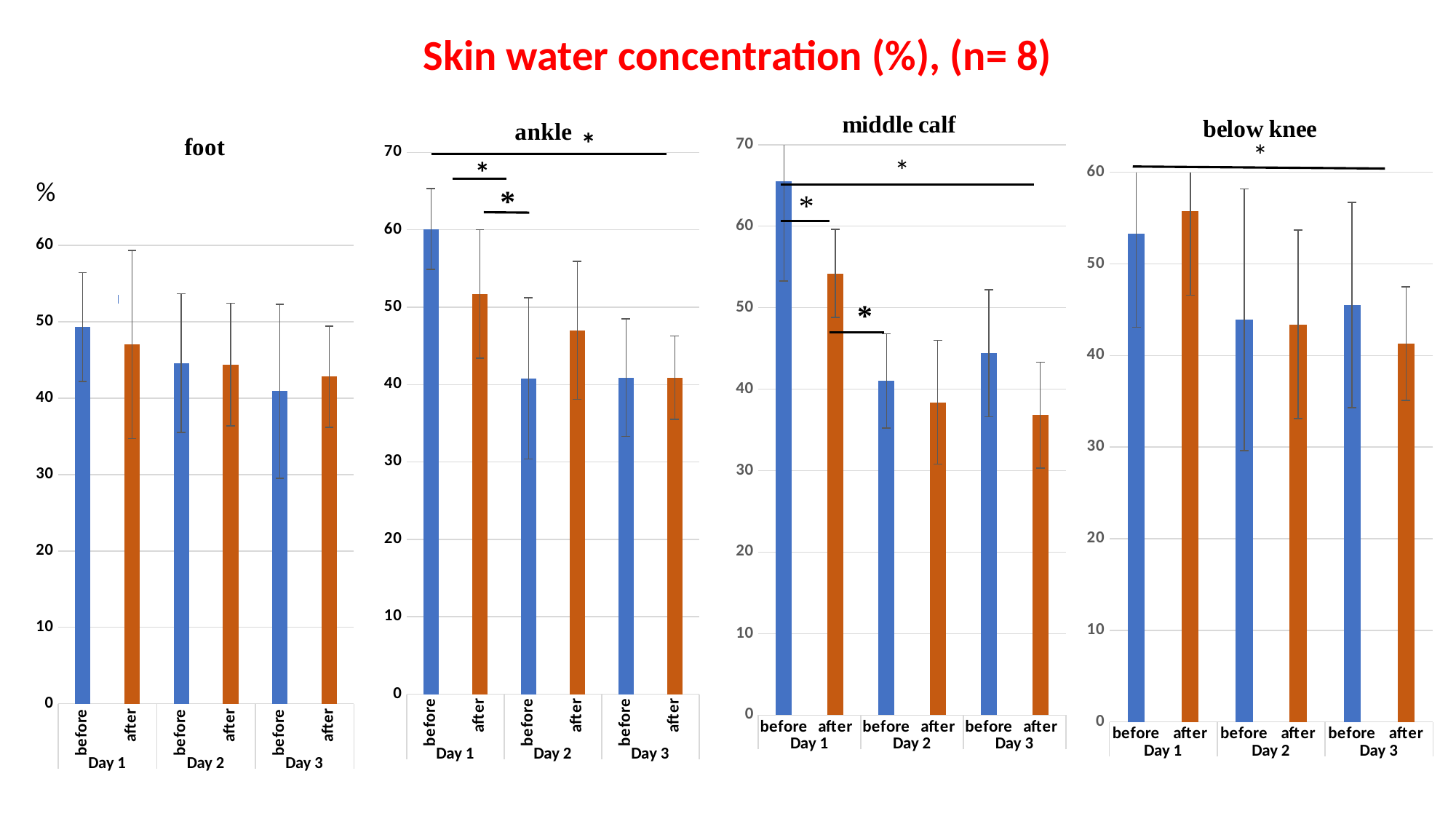

Skin water concentration (%), (n= 8)

### Chart: middle calf

| Category |  |
|---|---|
| before | 65.5 |
| after | 54.2 |
| before | 41.02 |
| after | 38.4 |
| before | 44.4 |
| after | 36.8 |

### Chart: below knee

| Category |  |
|---|---|
| before | 53.3 |
| after | 55.8 |
| before | 43.9 |
| after | 43.4 |
| before | 45.5 |
| after | 41.3 |

### Chart: ankle

| Category |  |
|---|---|
| before | 60.1 |
| after | 51.7 |
| before | 40.8 |
| after | 47.01 |
| before | 40.9 |
| after | 40.9 |

### Chart: foot

| Category |  |
|---|---|
| before | 49.3 |
| after | 47.01 |
| before | 44.6 |
| after | 44.4 |
| before | 40.9 |
| after | 42.8 |
*
*
*
*
%